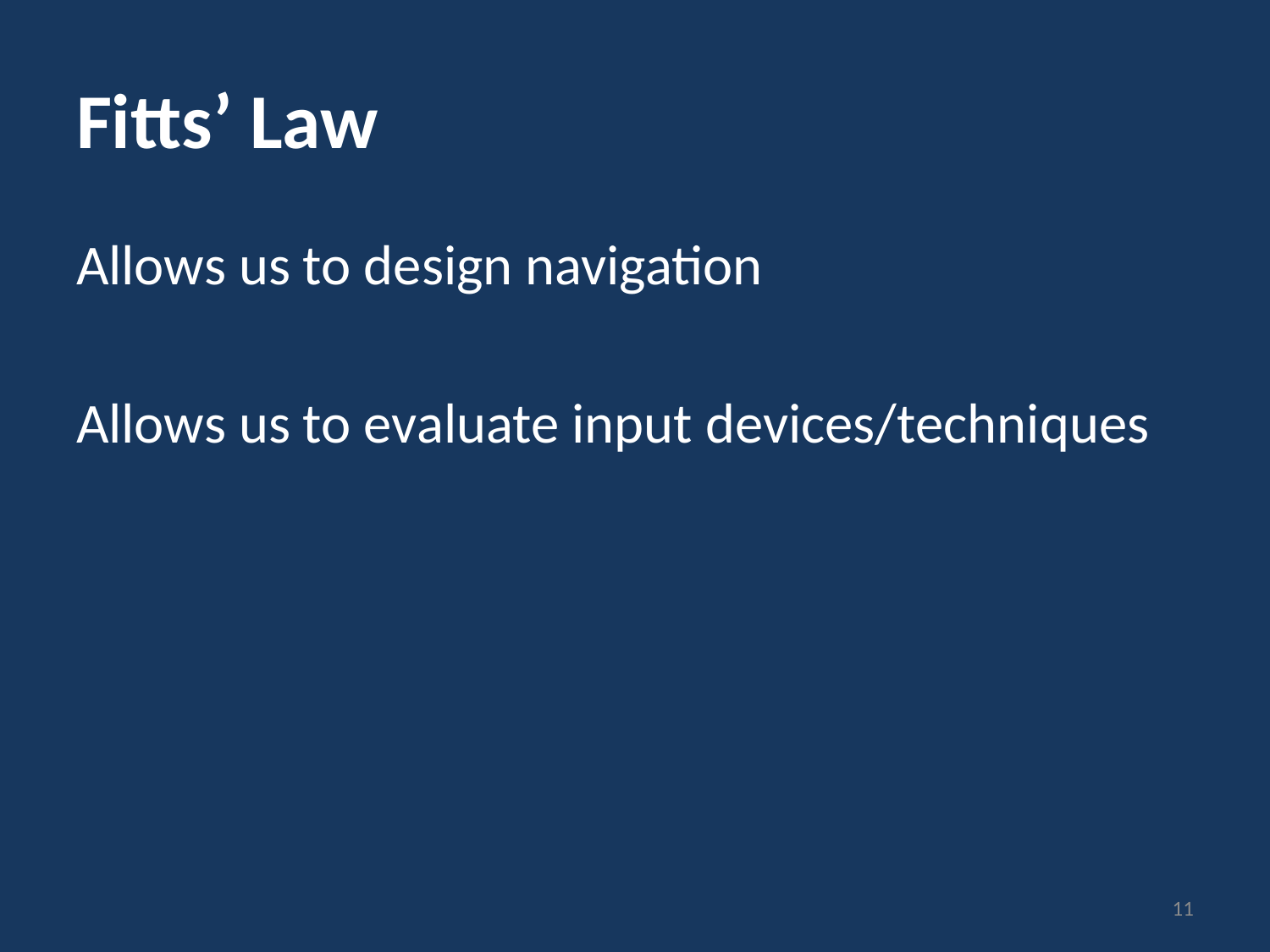

# Fitts’ Law
Allows us to design navigation

Allows us to evaluate input devices/techniques

11